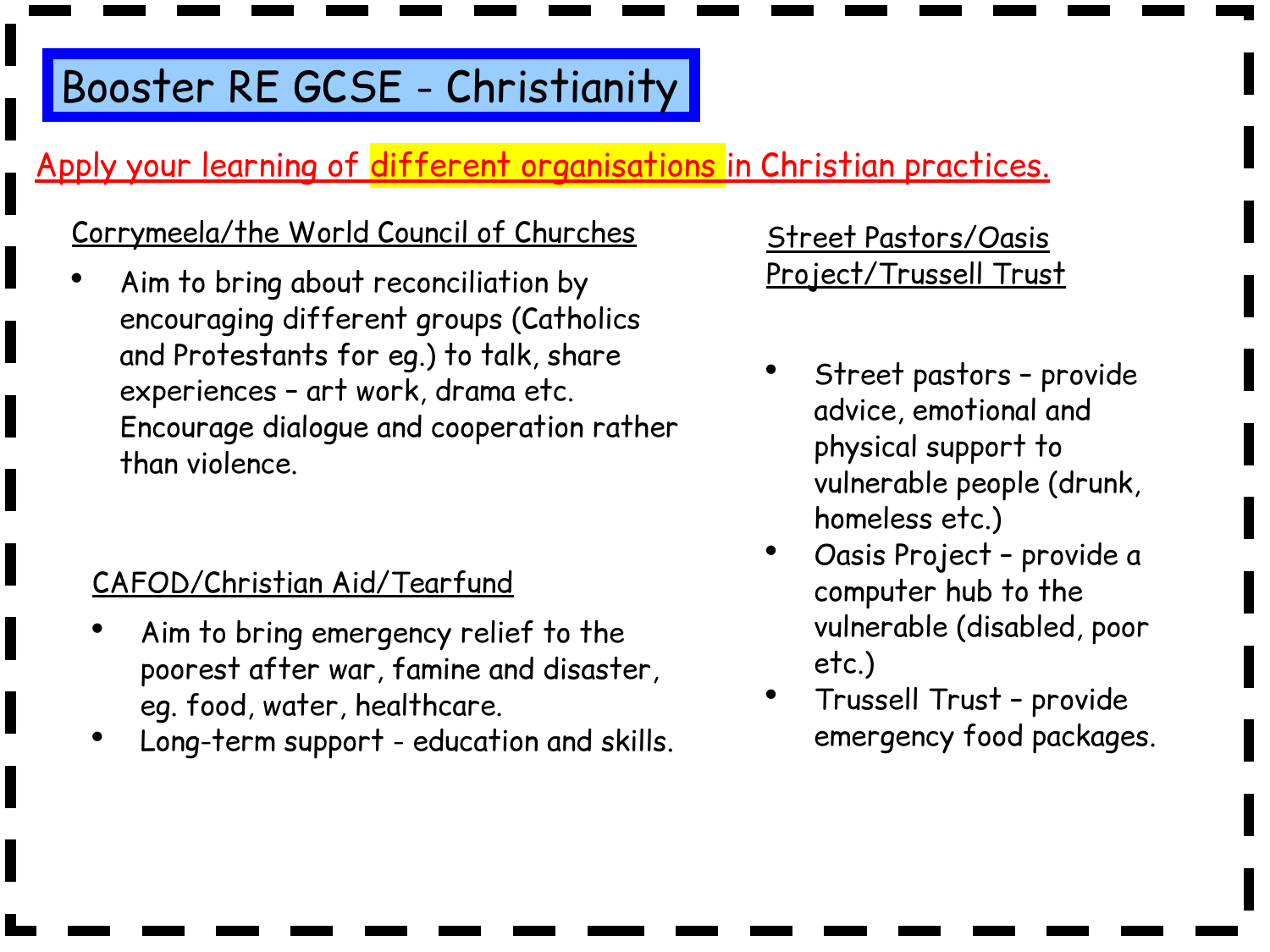

Booster RE GCSE - Christianity

Apply your learning of different organisations in Christian practices.
Corrymeela/the World Council of Churches
Aim to bring about reconciliation by encouraging different groups (Catholics and Protestants for eg.) to talk, share experiences – art work, drama etc.  Encourage dialogue and cooperation rather than violence.
Street Pastors/Oasis Project/Trussell Trust

Street pastors – provide advice, emotional and physical support to vulnerable people (drunk, homeless etc.)
Oasis Project – provide a computer hub to the vulnerable (disabled, poor etc.)
Trussell Trust – provide emergency food packages.
CAFOD/Christian Aid/Tearfund
Aim to bring emergency relief to the poorest after war, famine and disaster, eg. food, water, healthcare.
Long-term support - education and skills.